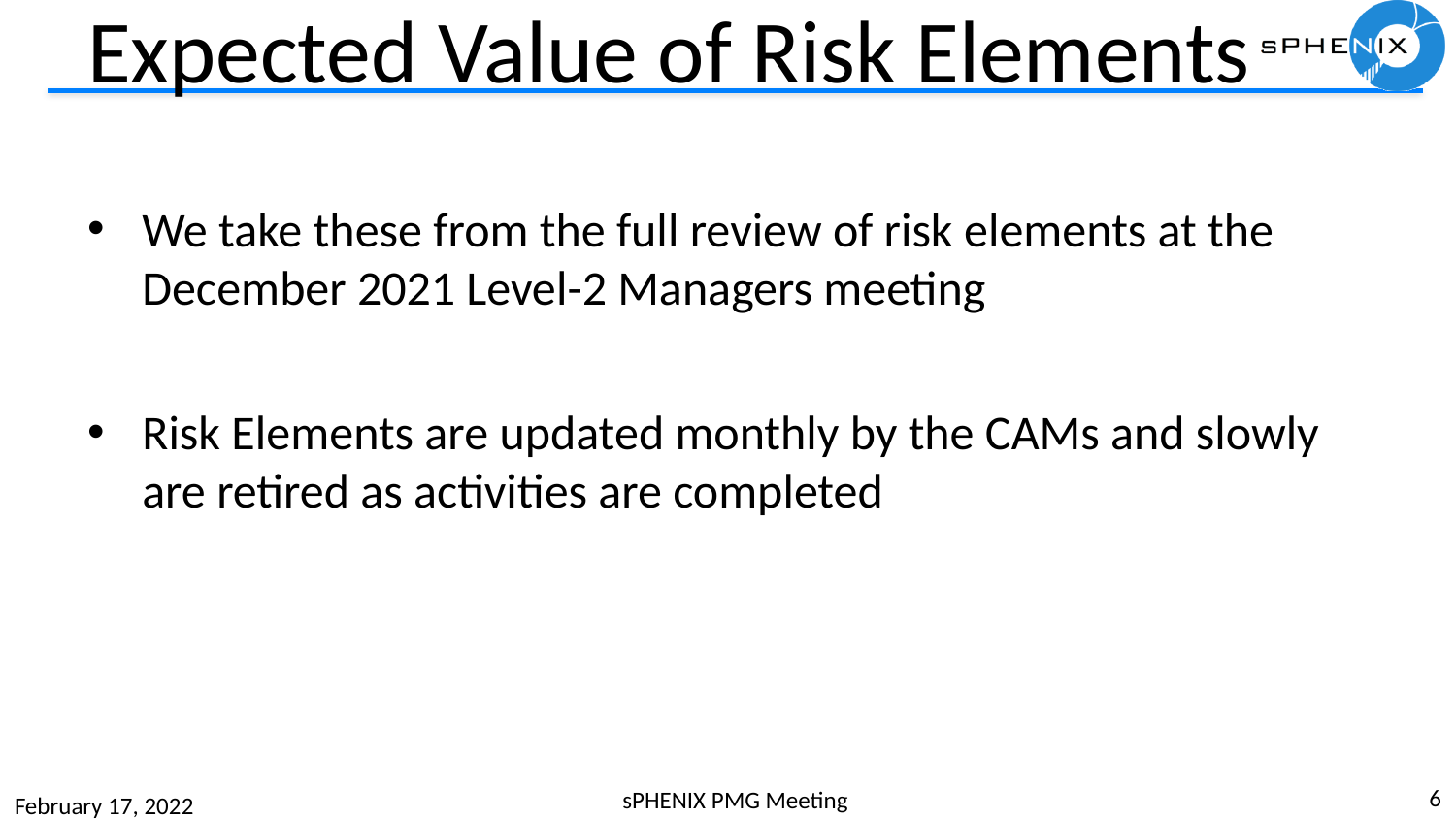

# Expected Value of Risk Elements
We take these from the full review of risk elements at the December 2021 Level-2 Managers meeting

Risk Elements are updated monthly by the CAMs and slowly are retired as activities are completed
6
sPHENIX PMG Meeting
February 17, 2022